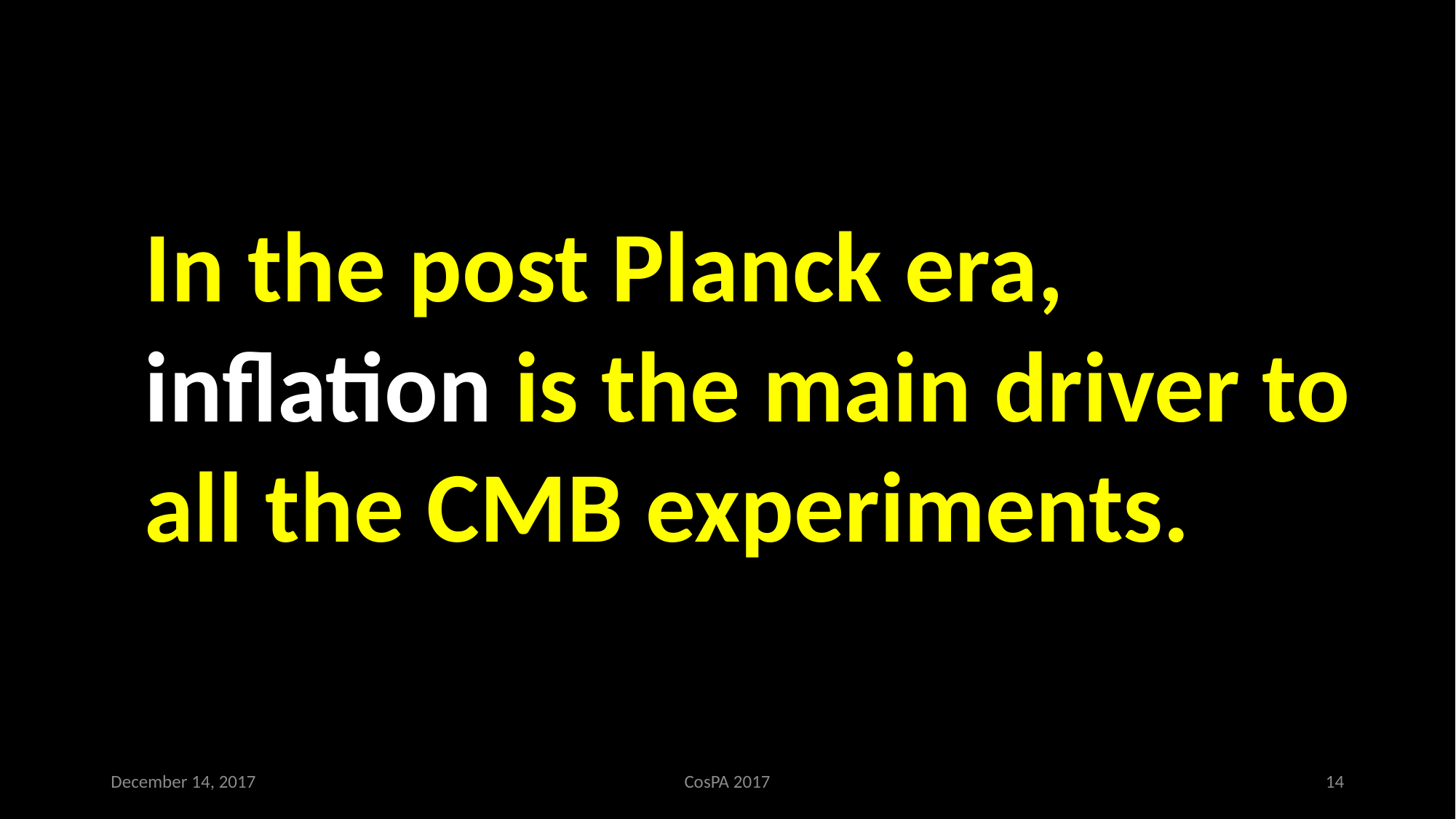

In the post Planck era, inflation is the main driver to all the CMB experiments.
December 14, 2017
CosPA 2017
14